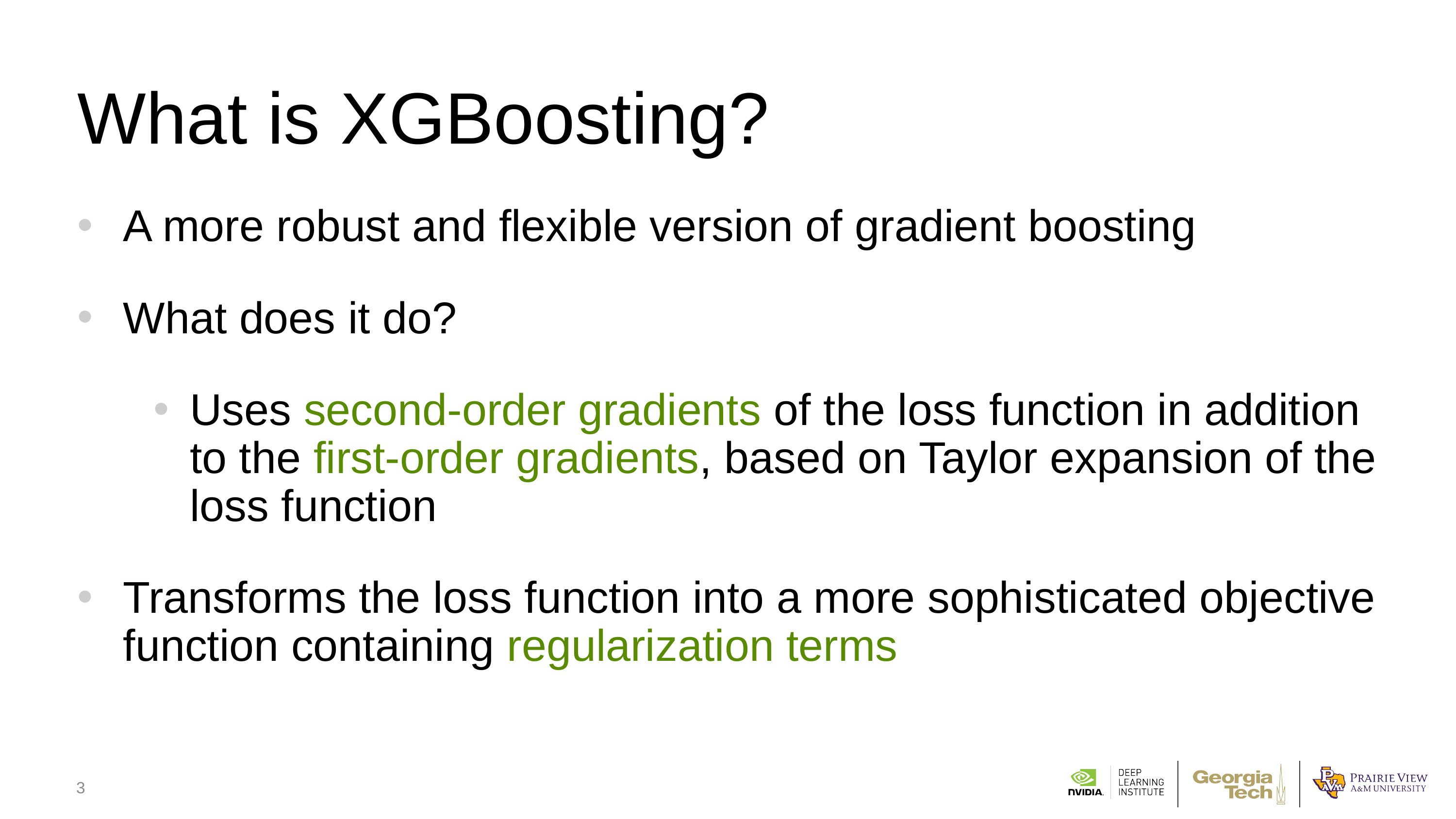

# What is XGBoosting?
A more robust and flexible version of gradient boosting
What does it do?
Uses second-order gradients of the loss function in addition to the first-order gradients, based on Taylor expansion of the loss function
Transforms the loss function into a more sophisticated objective function containing regularization terms

http://pig.apache.org